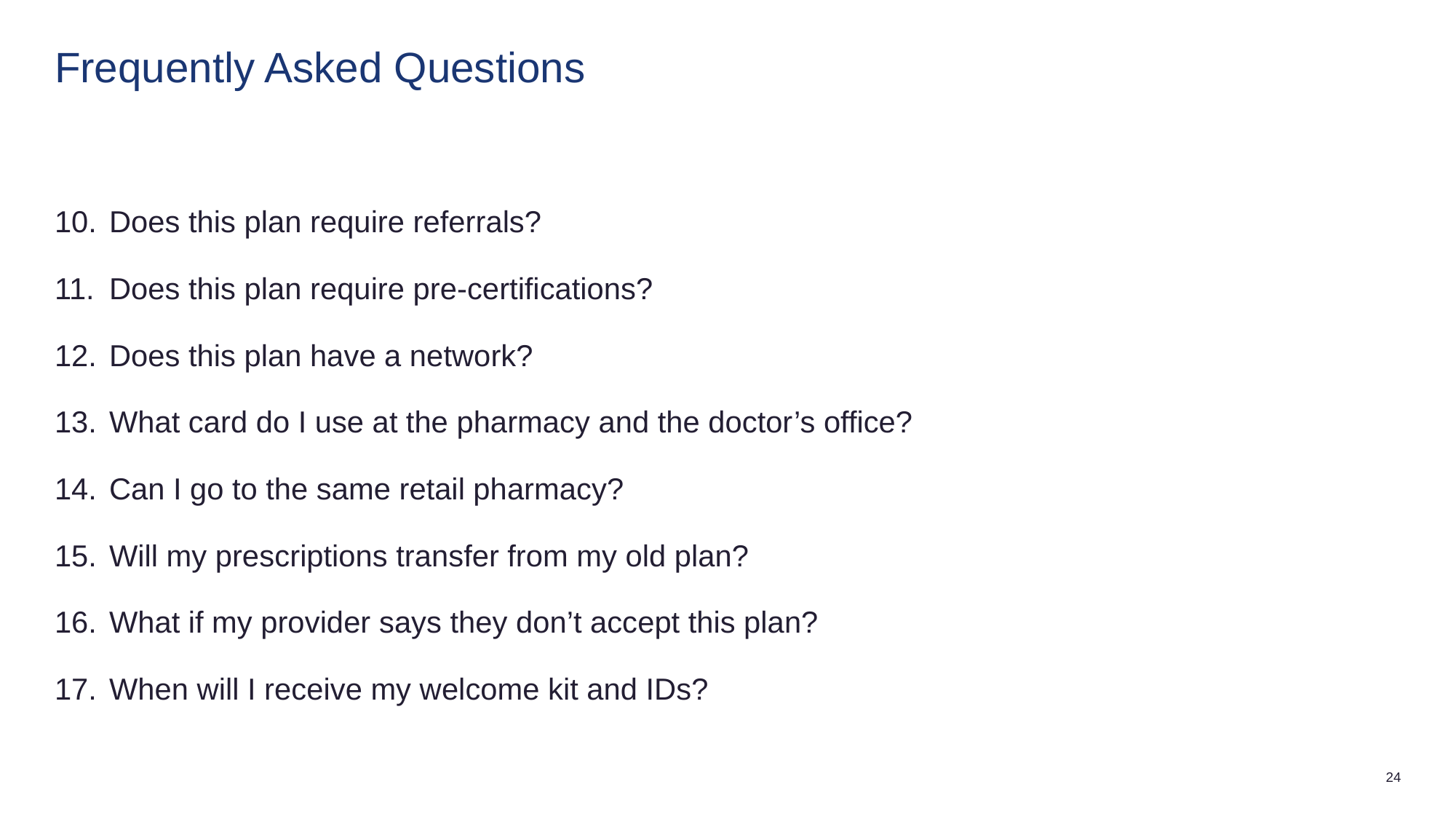

# Frequently Asked Questions
Does this plan require referrals?
Does this plan require pre-certifications?
Does this plan have a network?
What card do I use at the pharmacy and the doctor’s office?
Can I go to the same retail pharmacy?
Will my prescriptions transfer from my old plan?
What if my provider says they don’t accept this plan?
When will I receive my welcome kit and IDs?